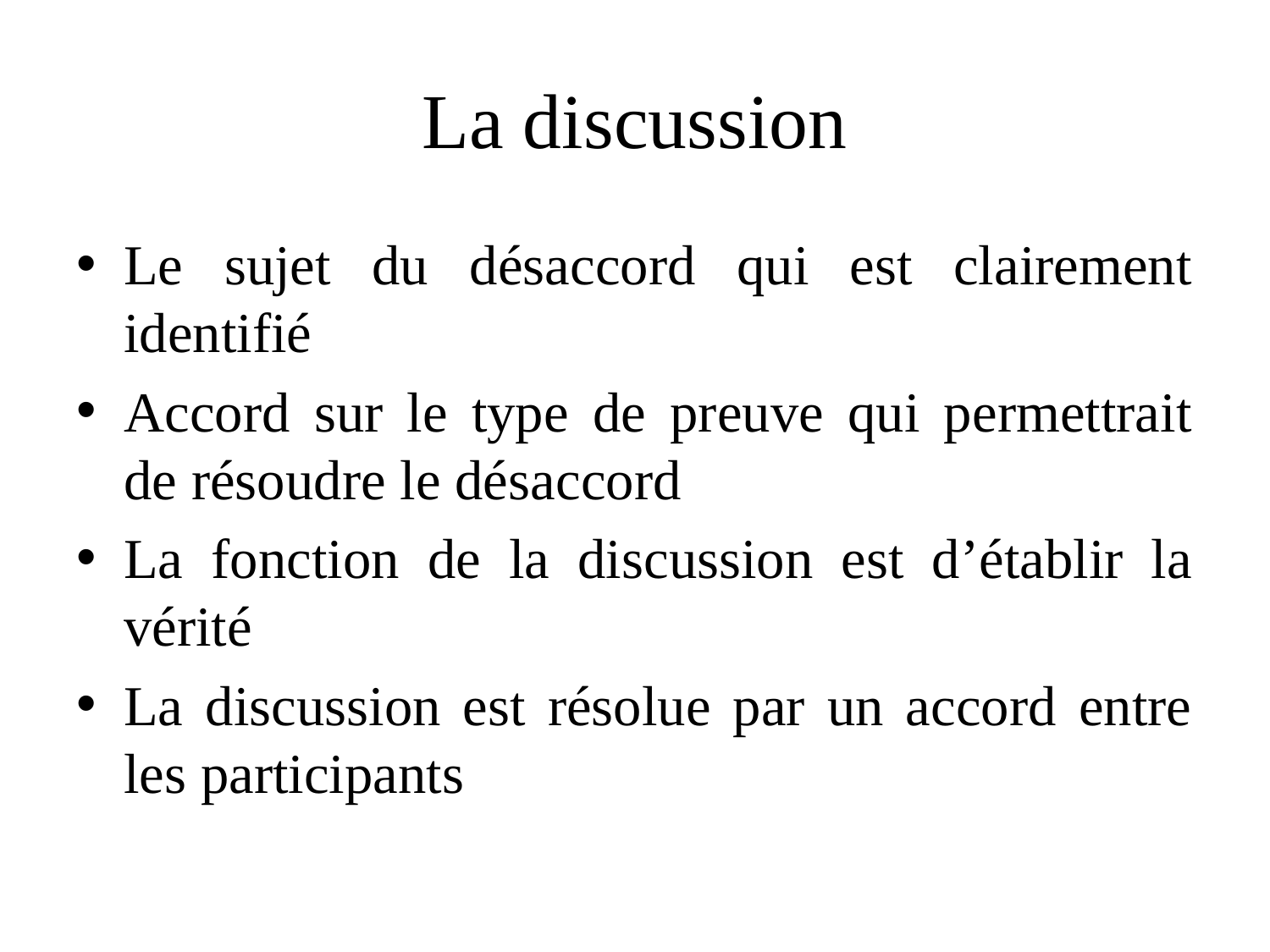

# La discussion
Le sujet du désaccord qui est clairement identifié
Accord sur le type de preuve qui permettrait de résoudre le désaccord
La fonction de la discussion est d’établir la vérité
La discussion est résolue par un accord entre les participants